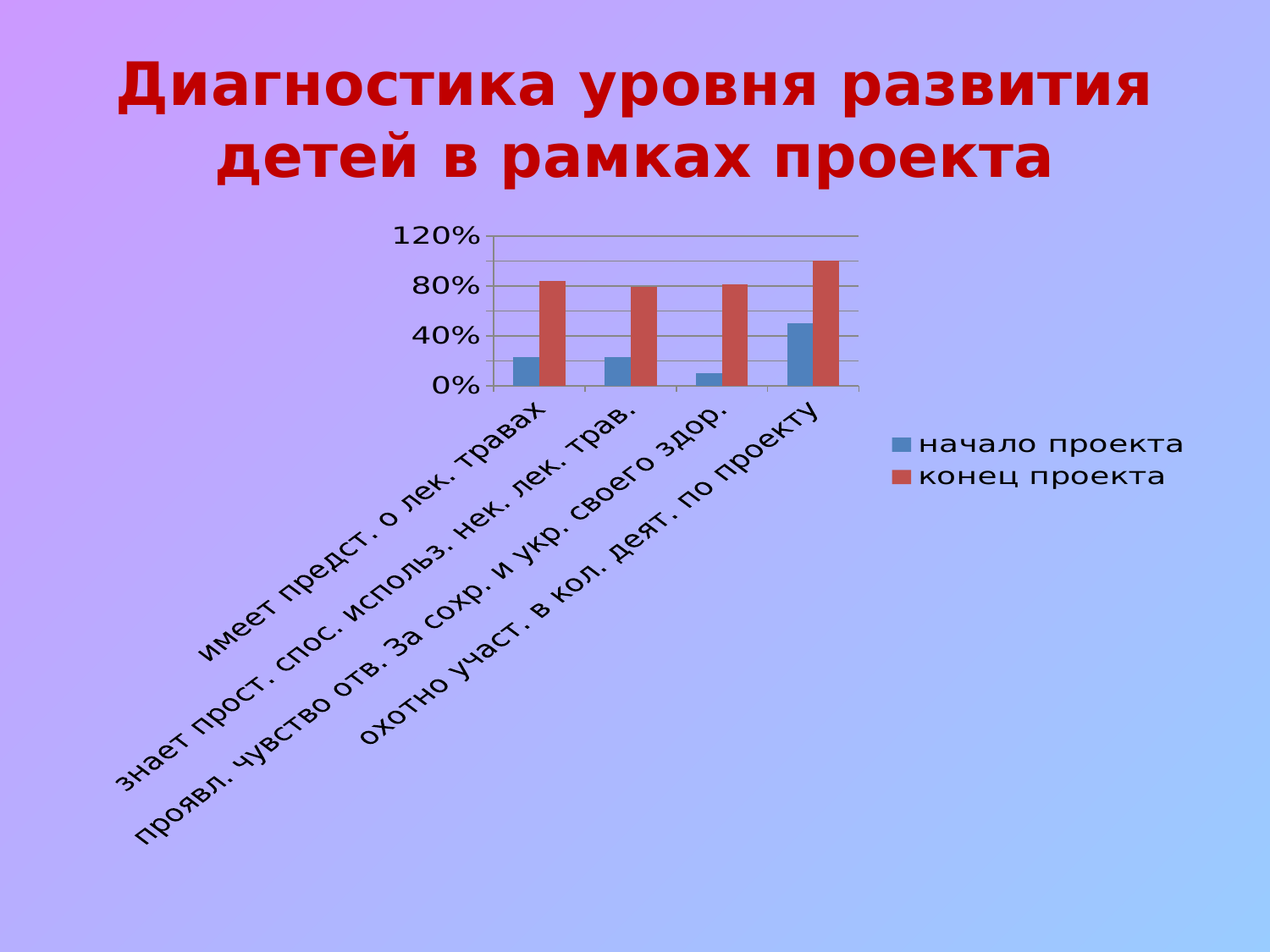

# Диагностика уровня развития детей в рамках проекта

### Chart

| Category | начало проекта | конец проекта |
|---|---|---|
| имеет предст. о лек. травах | 0.23 | 0.84 |
|  знает прост. спос. использ. нек. лек. трав. | 0.23 | 0.79 |
| проявл. чувство отв. За сохр. и укр. своего здор. | 0.1 | 0.81 |
| охотно участ. в кол. деят. по проекту | 0.5 | 1.0 |